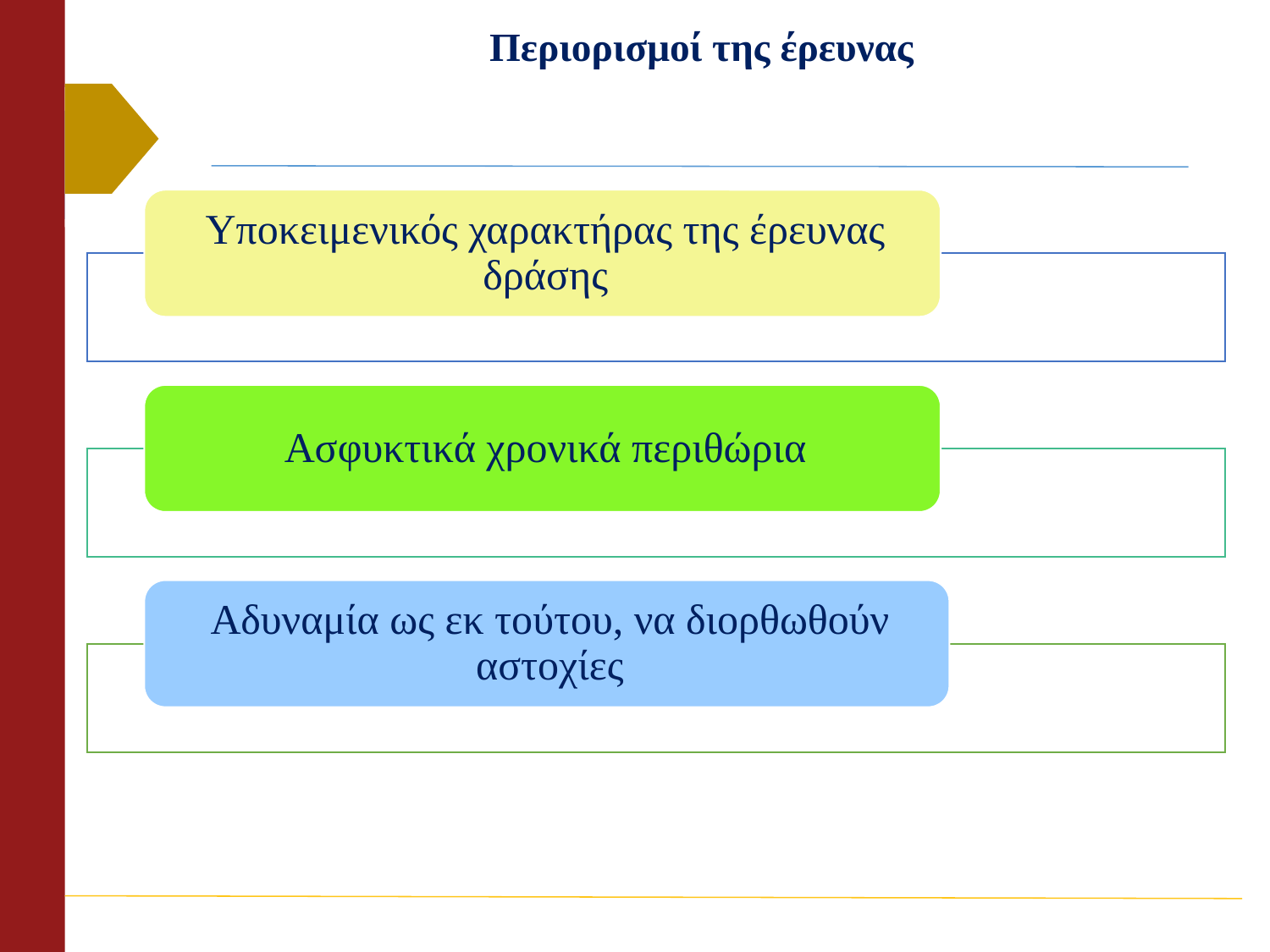

# Περιορισμοί της έρευνας
Υποκειμενικός χαρακτήρας της έρευνας δράσης
Ασφυκτικά χρονικά περιθώρια
Αδυναμία ως εκ τούτου, να διορθωθούν αστοχίες